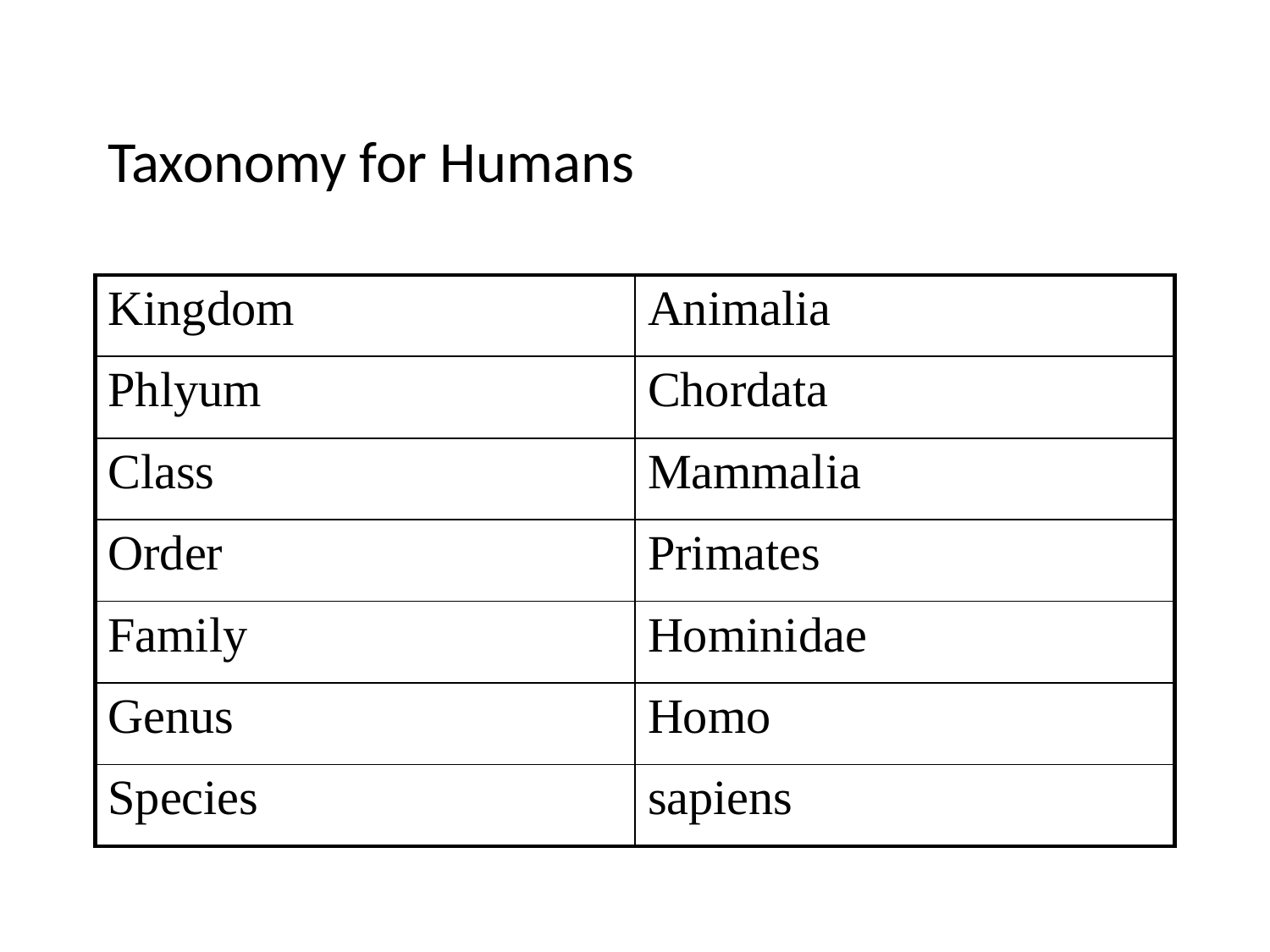

# Taxonomy for Humans
| Kingdom | Animalia |
| --- | --- |
| Phlyum | Chordata |
| Class | Mammalia |
| Order | Primates |
| Family | Hominidae |
| Genus | Homo |
| Species | sapiens |